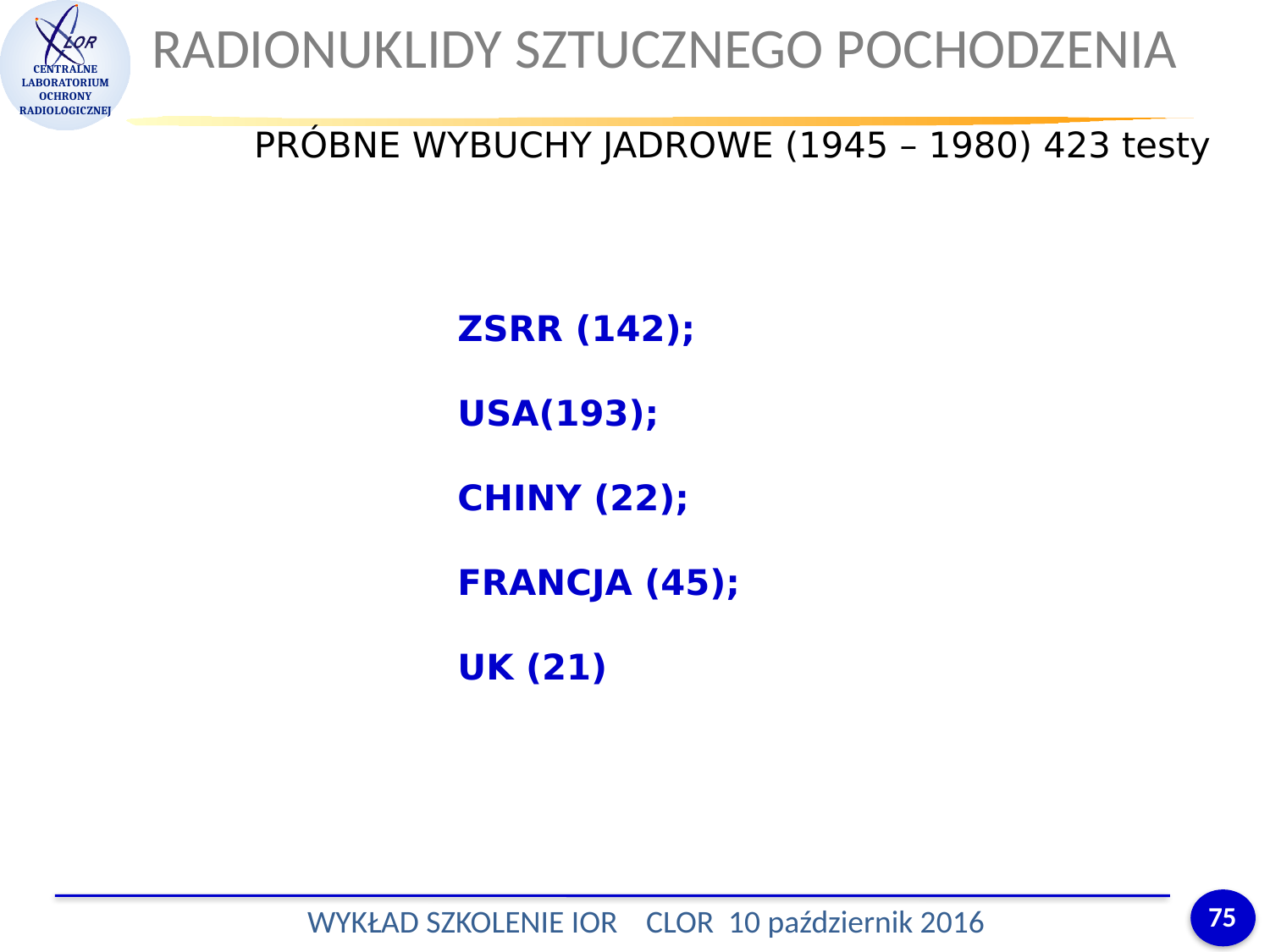

RADIONUKLIDY SZTUCZNEGO POCHODZENIA
PRÓBNE WYBUCHY JADROWE (1945 – 1980) 423 testy

ZSRR (142);
USA(193);
CHINY (22);
FRANCJA (45);
UK (21)
75